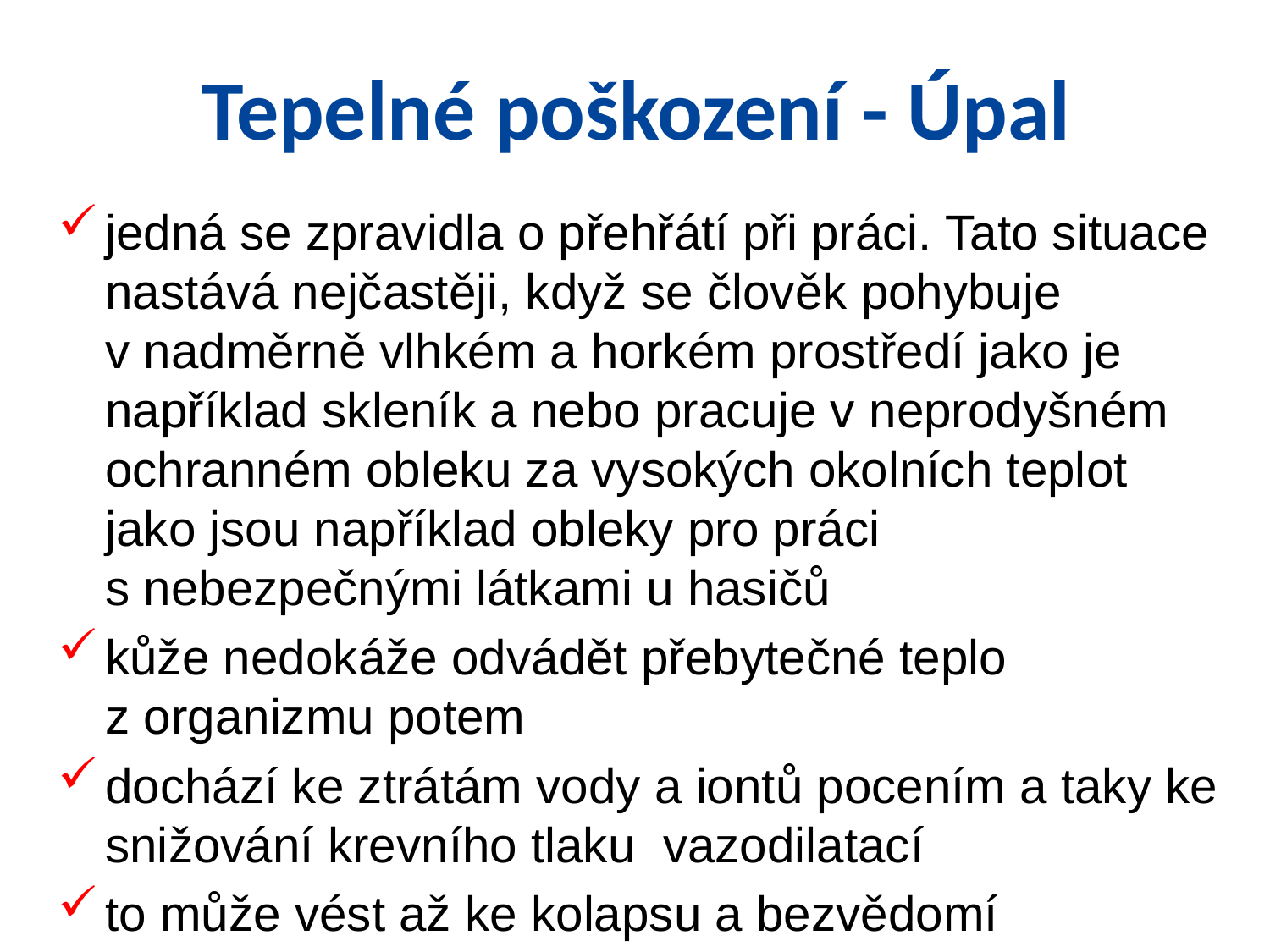

Tepelné poškození - Úpal
jedná se zpravidla o přehřátí při práci. Tato situace nastává nejčastěji, když se člověk pohybuje v nadměrně vlhkém a horkém prostředí jako je například skleník a nebo pracuje v neprodyšném ochranném obleku za vysokých okolních teplot jako jsou například obleky pro práci s nebezpečnými látkami u hasičů
kůže nedokáže odvádět přebytečné teplo z organizmu potem
dochází ke ztrátám vody a iontů pocením a taky ke snižování krevního tlaku  vazodilatací
to může vést až ke kolapsu a bezvědomí